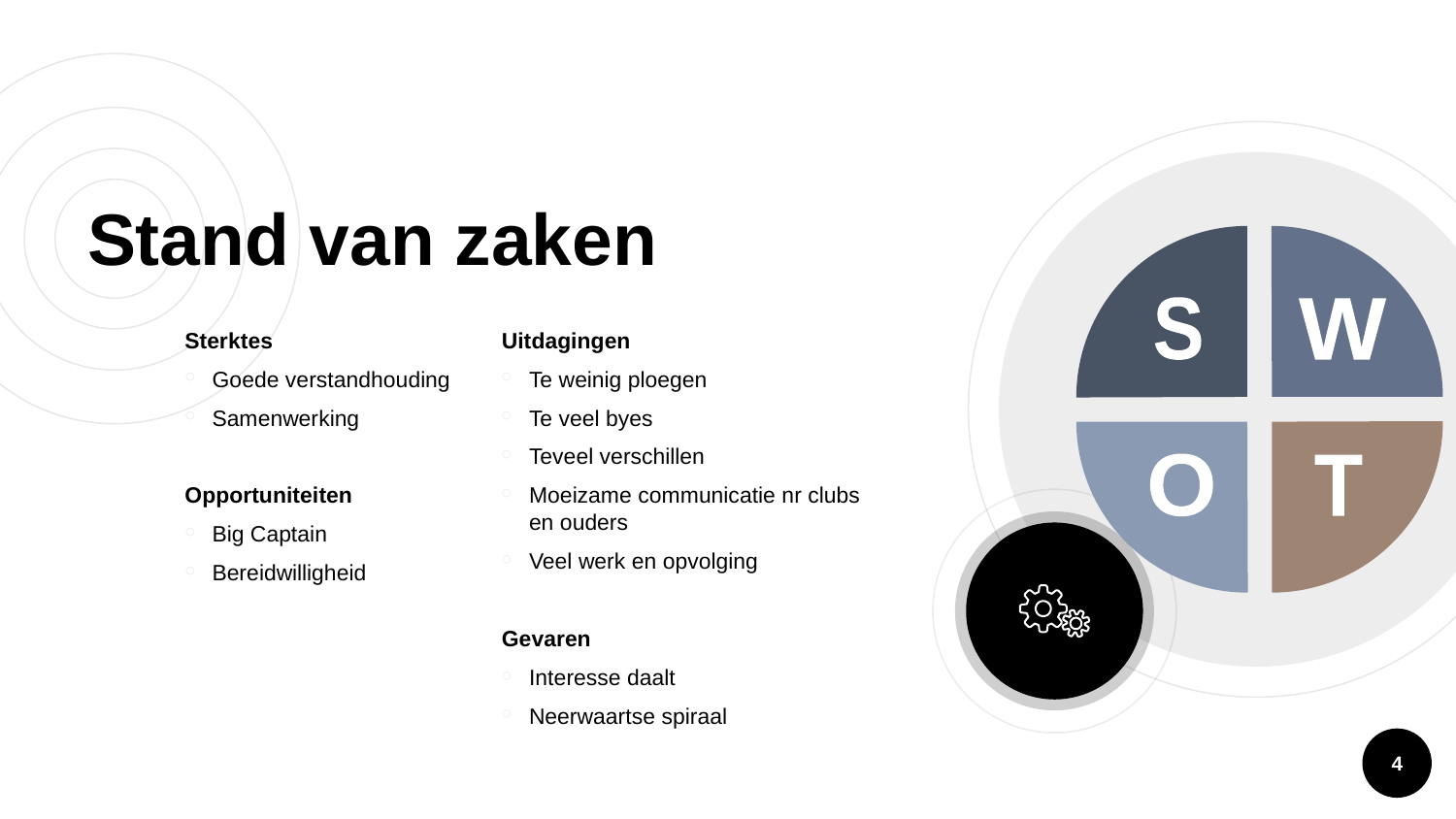

# Stand van zaken

S
W
Sterktes
Goede verstandhouding
Samenwerking

Opportuniteiten
Big Captain
Bereidwilligheid

Uitdagingen
Te weinig ploegen
Te veel byes
Teveel verschillen
Moeizame communicatie nr clubs en ouders
Veel werk en opvolging

Gevaren
Interesse daalt
Neerwaartse spiraal

O
T

4